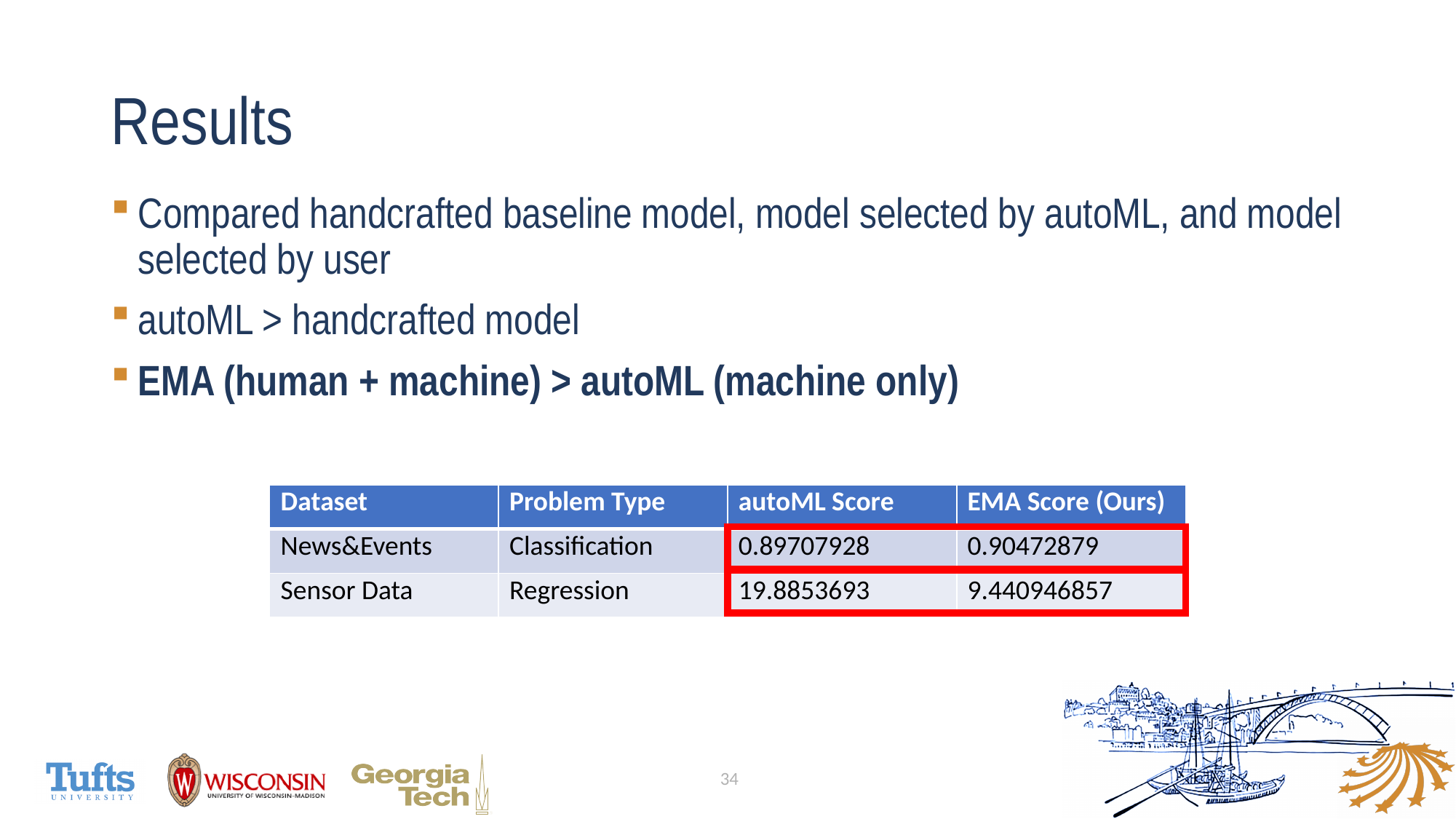

# Results
Compared handcrafted baseline model, model selected by autoML, and model selected by user
autoML > handcrafted model
EMA (human + machine) > autoML (machine only)
| Dataset | Problem Type | autoML Score | EMA Score (Ours) |
| --- | --- | --- | --- |
| News&Events | Classification | 0.89707928 | 0.90472879 |
| Sensor Data | Regression | 19.8853693 | 9.440946857 |

34